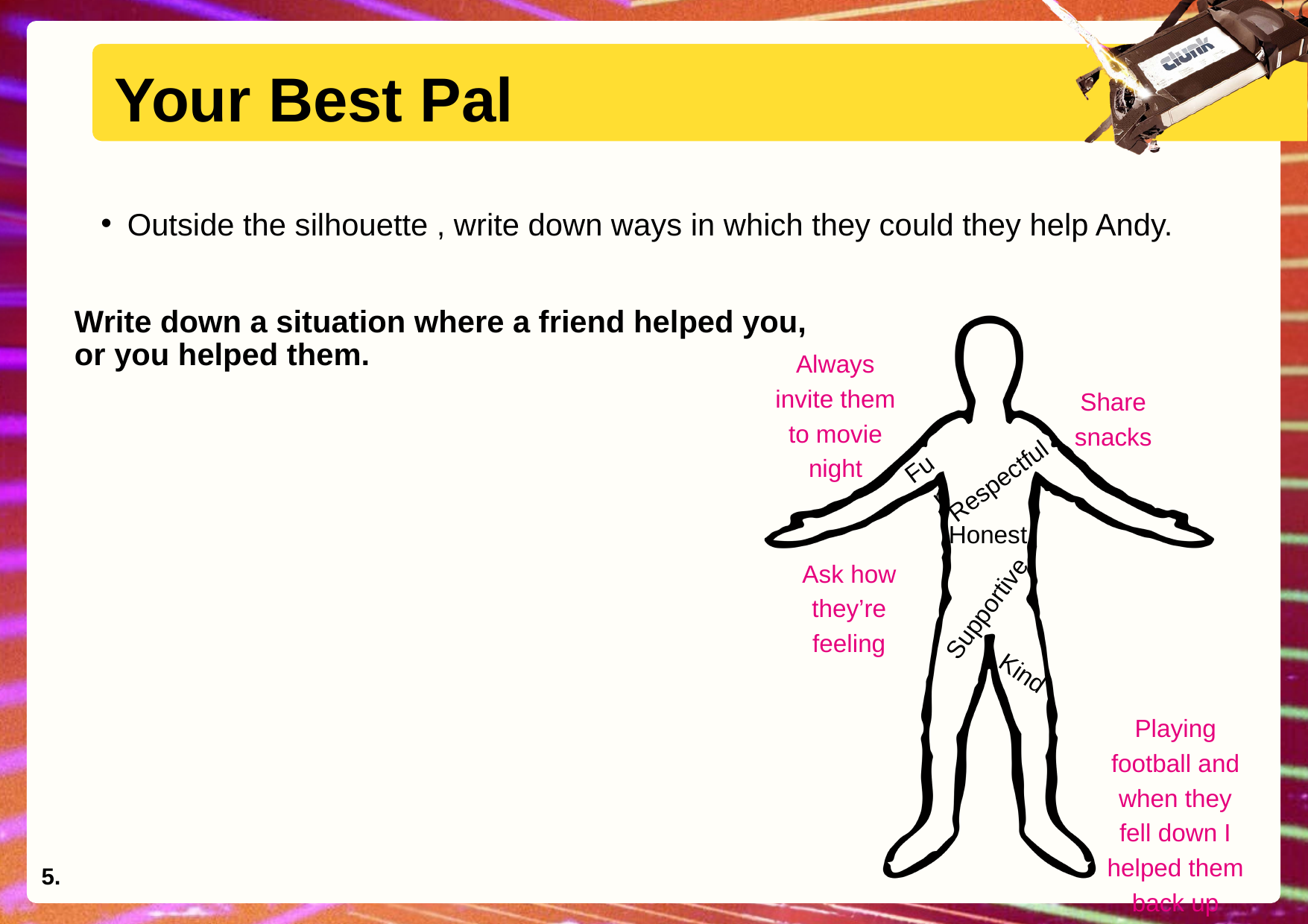

Your Best Pal
Outside the silhouette , write down ways in which they could they help Andy.

Write down a situation where a friend helped you,
or you helped them.

Always invite them to movie night
Share snacks
Fun
Respectful
Honest
Ask how they’re feeling
Supportive
Kind
Playing football and when they fell down I helped them back up
5.